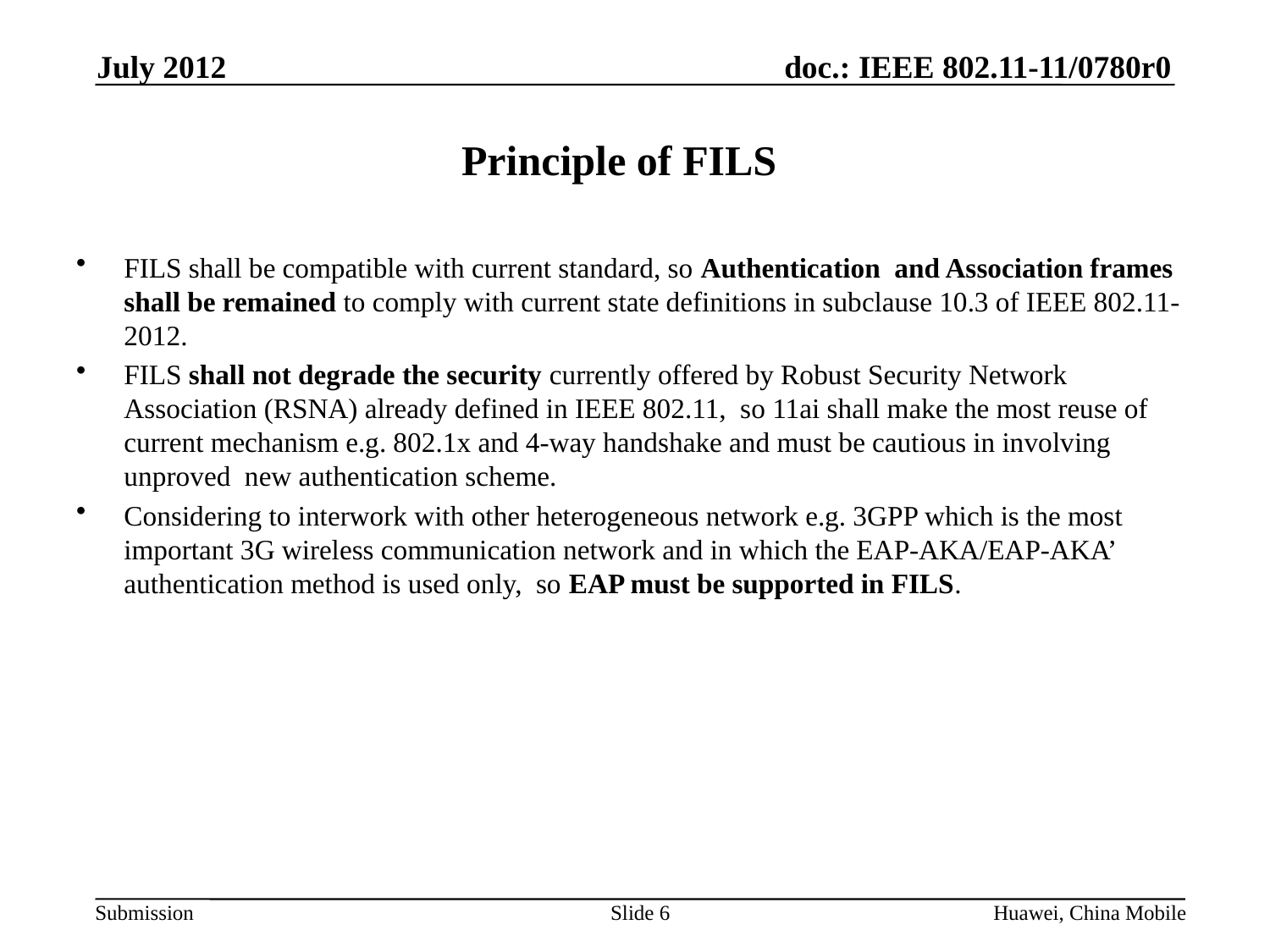

July 2012
# Principle of FILS
FILS shall be compatible with current standard, so Authentication  and Association frames shall be remained to comply with current state definitions in subclause 10.3 of IEEE 802.11-2012.
FILS shall not degrade the security currently offered by Robust Security Network Association (RSNA) already defined in IEEE 802.11,  so 11ai shall make the most reuse of current mechanism e.g. 802.1x and 4-way handshake and must be cautious in involving unproved  new authentication scheme.
Considering to interwork with other heterogeneous network e.g. 3GPP which is the most important 3G wireless communication network and in which the EAP-AKA/EAP-AKA’ authentication method is used only,  so EAP must be supported in FILS.
Slide 6
Huawei, China Mobile